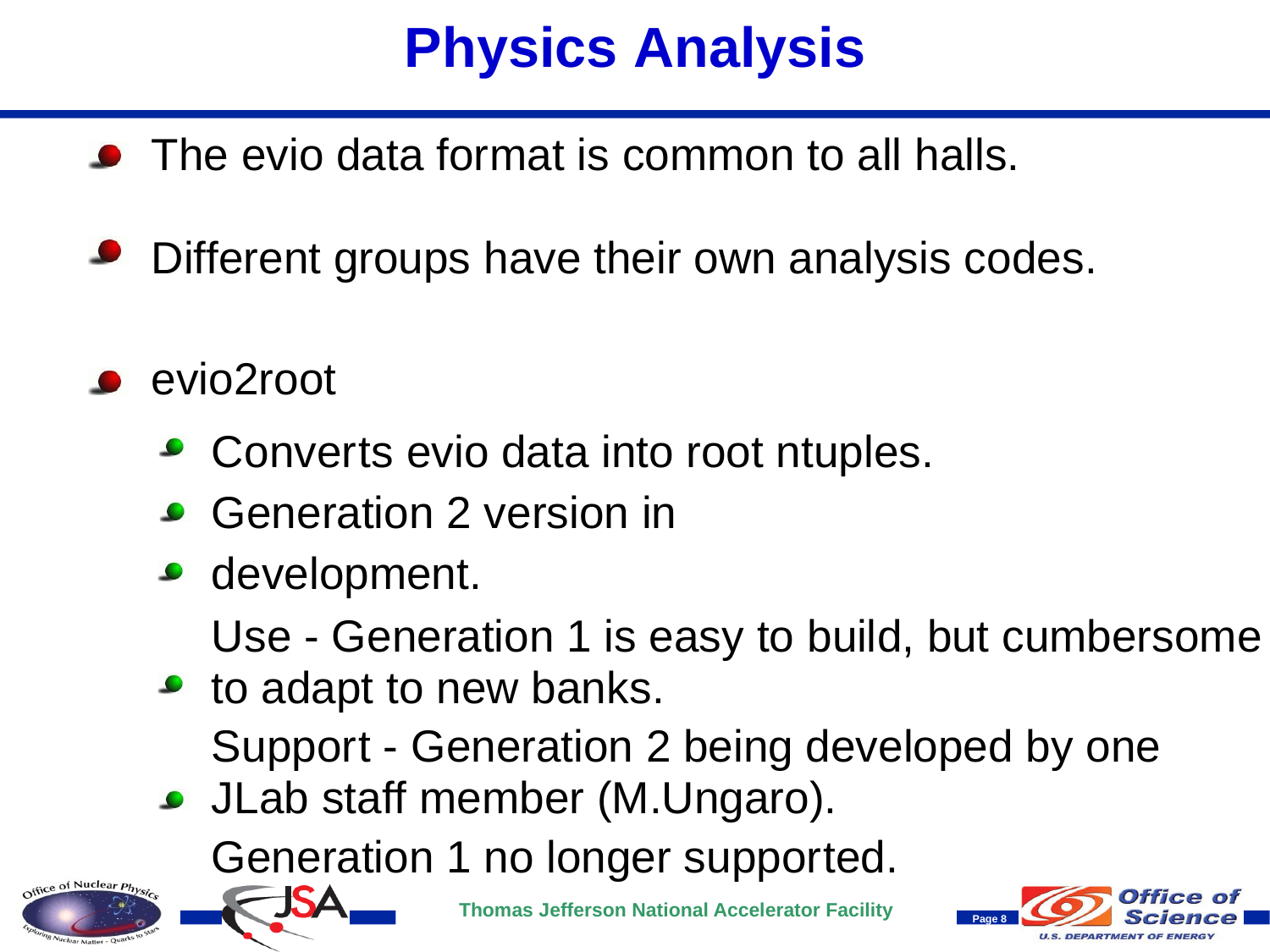

# Physics Analysis
The evio data format is common to all halls.

Different groups have their own analysis codes.

evio2root

Converts evio data into root ntuples. Generation 2 version in development.

Use - Generation 1 is easy to build, but cumbersome to adapt to new banks.
Support - Generation 2 being developed by one JLab staff member (M.Ungaro).
Generation 1 no longer supported.